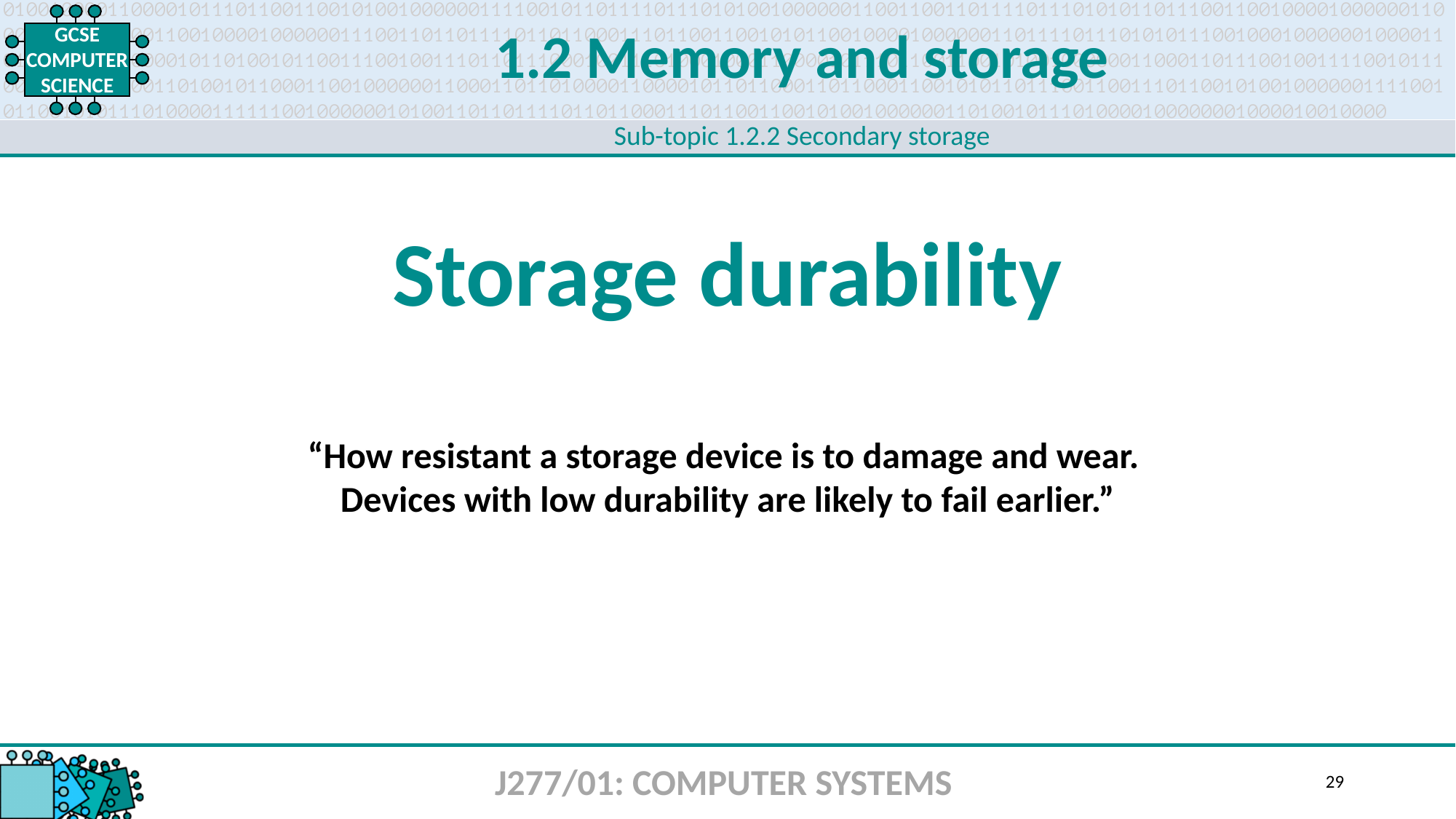

1.2 Memory and storage
Sub-topic 1.2.2 Secondary storage
Storage durability
“How resistant a storage device is to damage and wear.
Devices with low durability are likely to fail earlier.”
J277/01: COMPUTER SYSTEMS
29